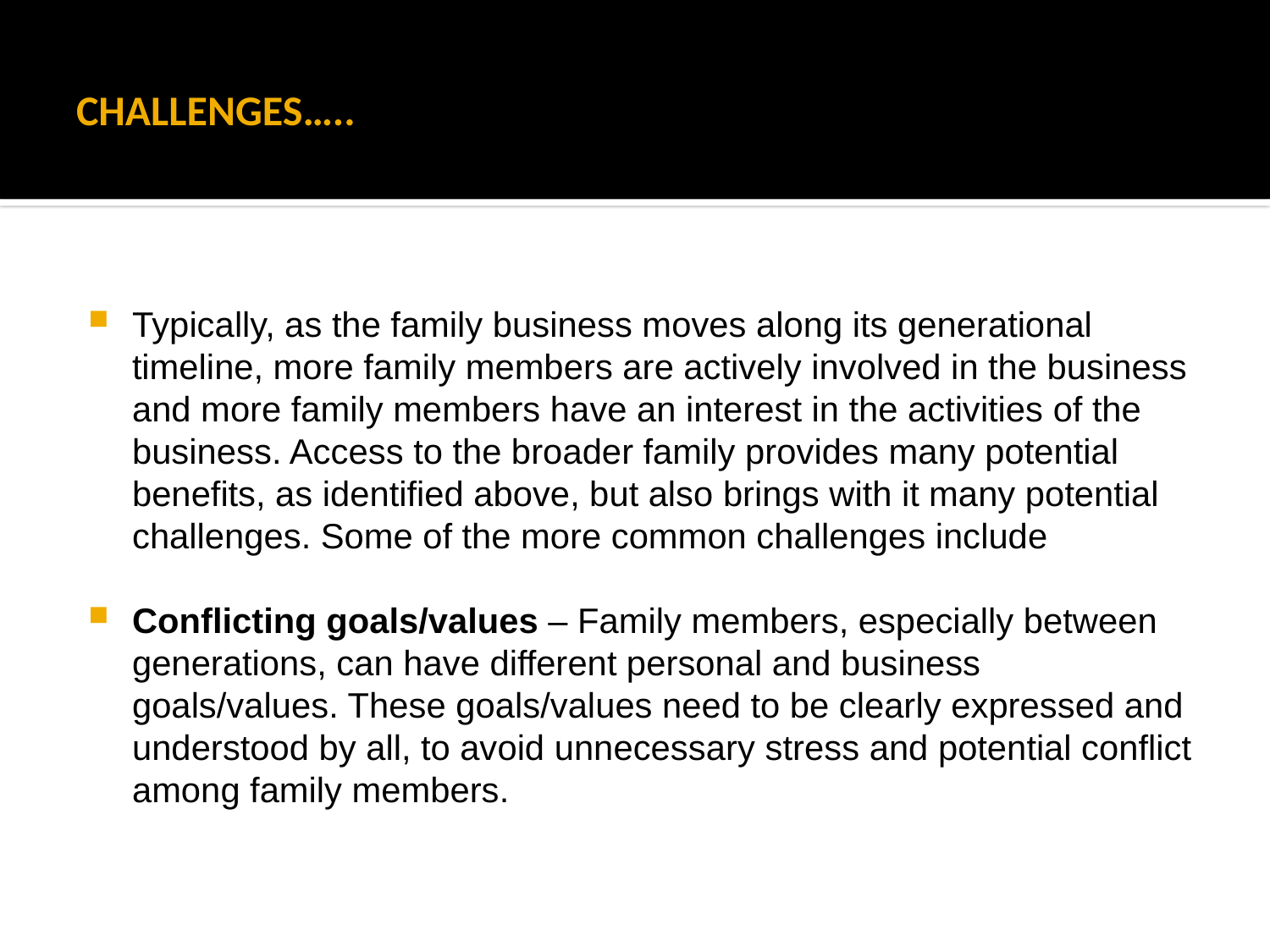

# CHALLENGES…..

Typically, as the family business moves along its generational timeline, more family members are actively involved in the business and more family members have an interest in the activities of the business. Access to the broader family provides many potential benefits, as identified above, but also brings with it many potential challenges. Some of the more common challenges include

Conflicting goals/values – Family members, especially between generations, can have different personal and business goals/values. These goals/values need to be clearly expressed and understood by all, to avoid unnecessary stress and potential conflict among family members.